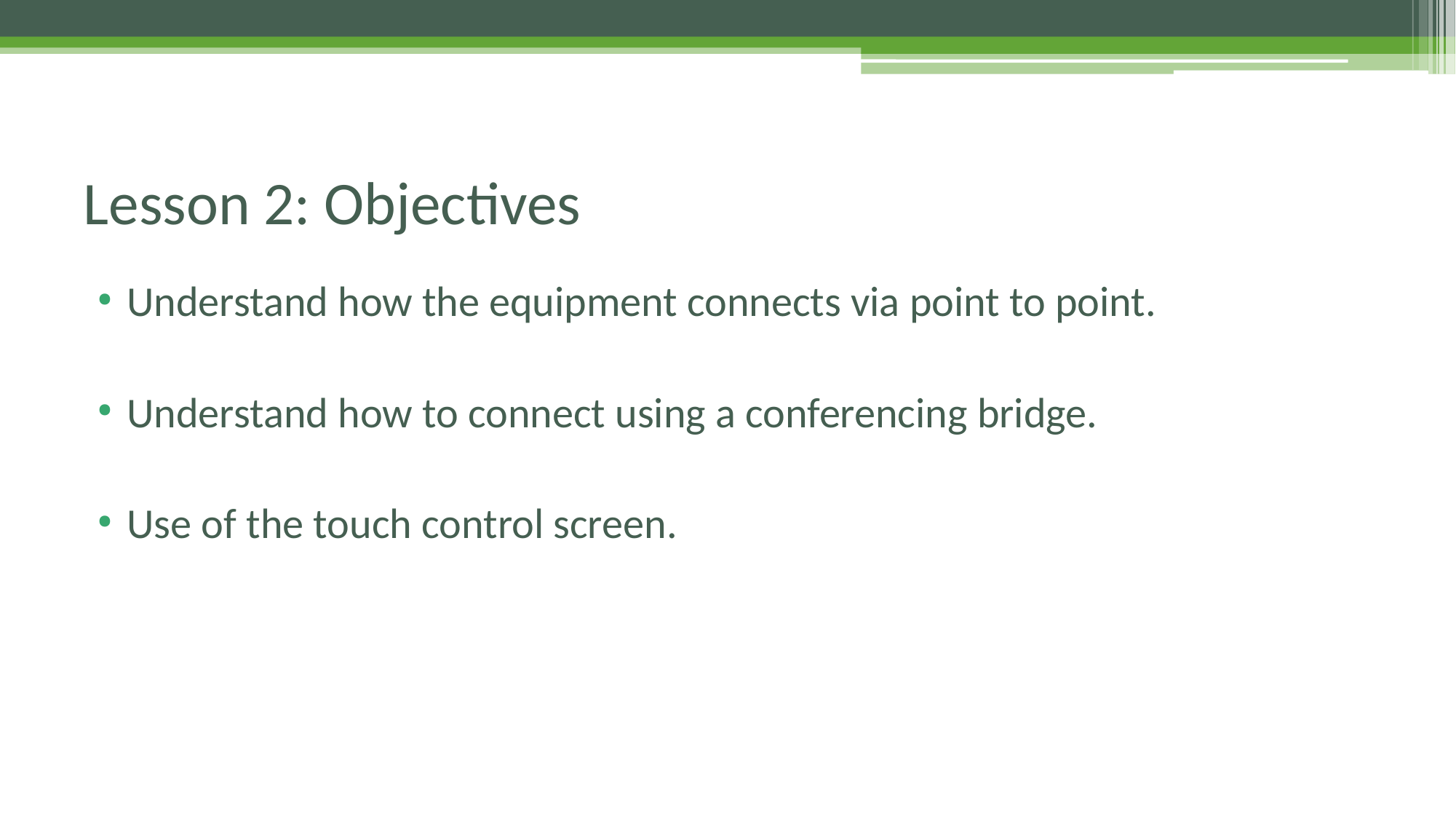

# Lesson 2: Objectives
Understand how the equipment connects via point to point.

Understand how to connect using a conferencing bridge.

Use of the touch control screen.